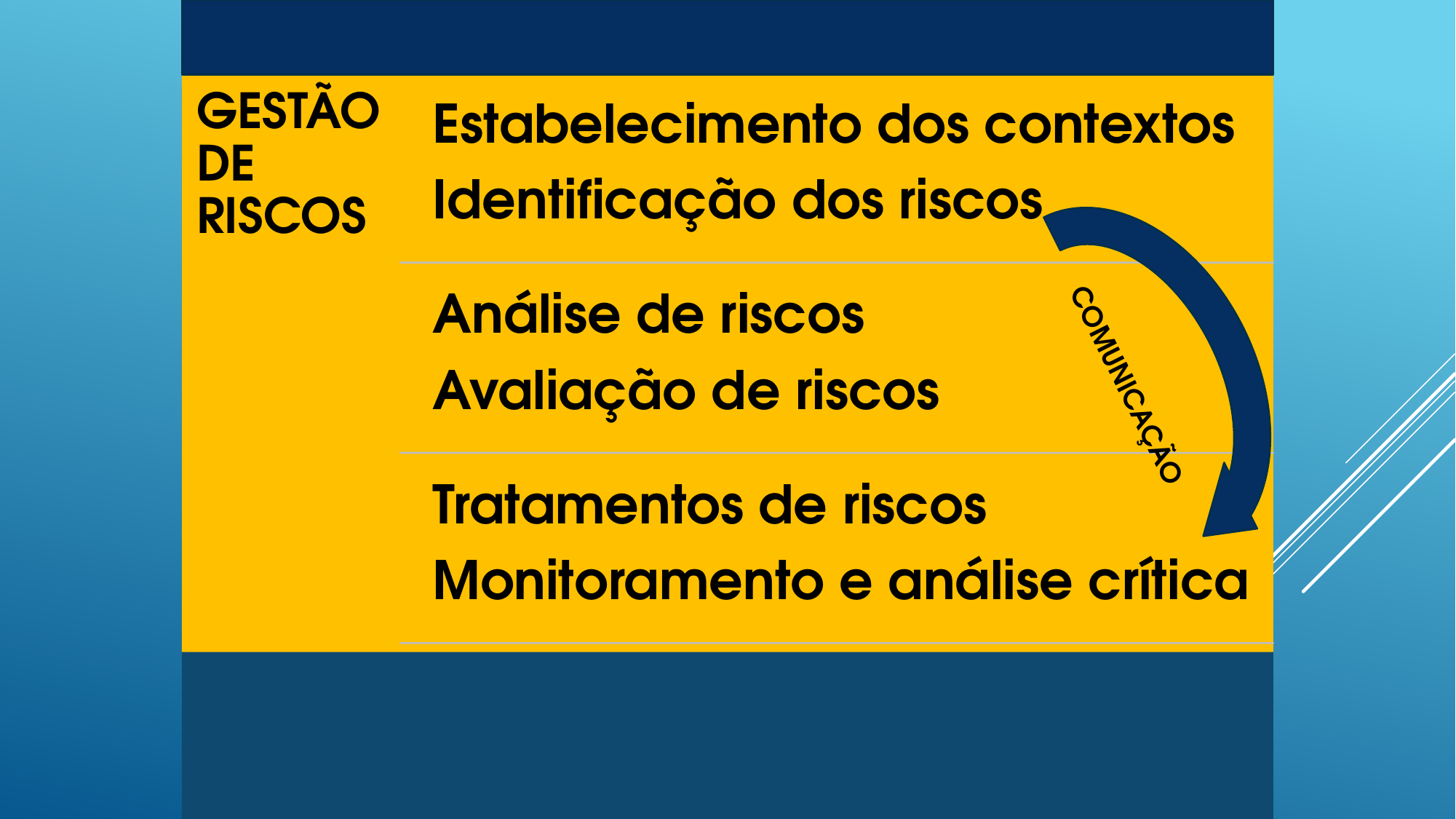

GESTÃO DE RISCOS
Estabelecimento dos contextos
Identificação dos riscos
Análise de riscos
Avaliação de riscos
Tratamentos de riscos
Monitoramento e análise crítica

COMUNICAÇÃO